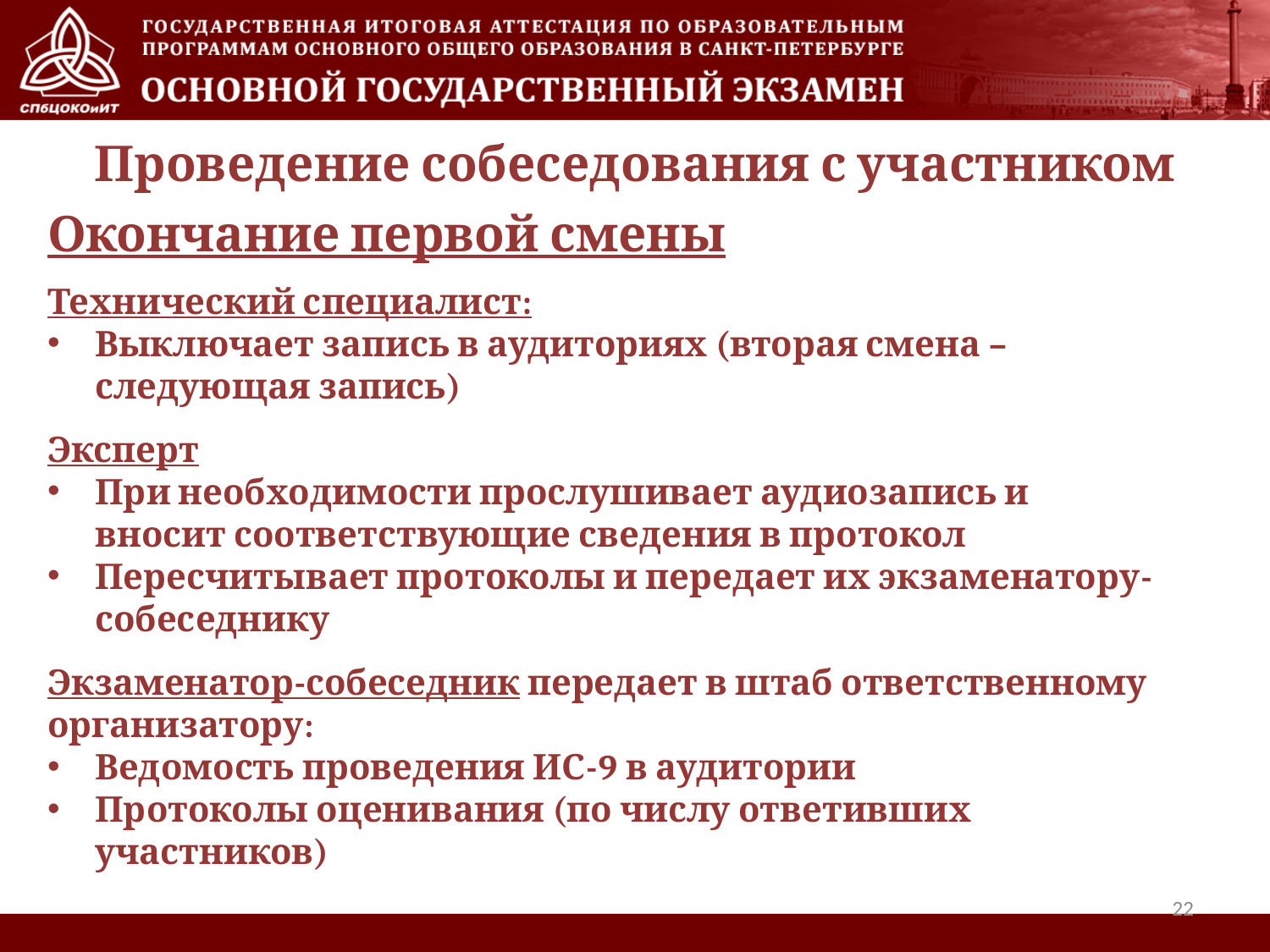

Проведение собеседования с участником
Окончание первой смены

Технический специалист:
Выключает запись в аудиториях (вторая смена – следующая запись)

Эксперт
При необходимости прослушивает аудиозапись и вносит соответствующие сведения в протокол
Пересчитывает протоколы и передает их экзаменатору-собеседнику

Экзаменатор-собеседник передает в штаб ответственному организатору:
Ведомость проведения ИС-9 в аудитории
Протоколы оценивания (по числу ответивших участников)
22